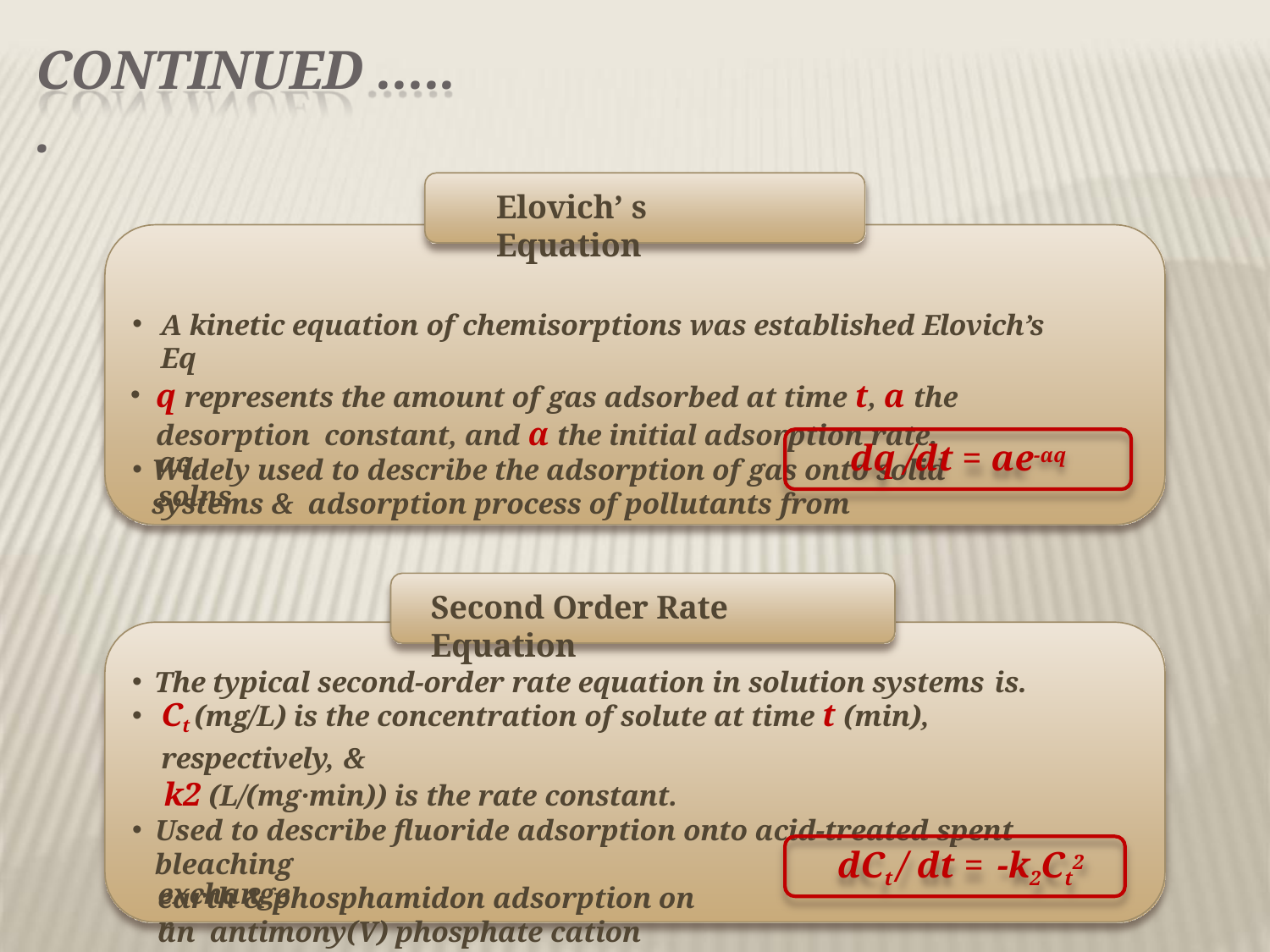

# CONTINUED ......

Elovich’ s	Equation

A kinetic equation of chemisorptions was established Elovich’s Eq
q represents the amount of gas adsorbed at time t, a the desorption  constant, and α the initial adsorption rate.
Widely used to describe the adsorption of gas onto solid systems &  adsorption process of pollutants from

dq /dt = ae-αq
aq. solns

Second Order Rate Equation

The typical second-order rate equation in solution systems is.
Ct (mg/L) is the concentration of solute at time t (min), respectively, &
k2 (L/(mg·min)) is the rate constant.
Used to describe fluoride adsorption onto acid-treated spent bleaching
earth & phosphamidon adsorption on an  antimony(V) phosphate cation

dCt / dt = -k2Ct2
exchanger